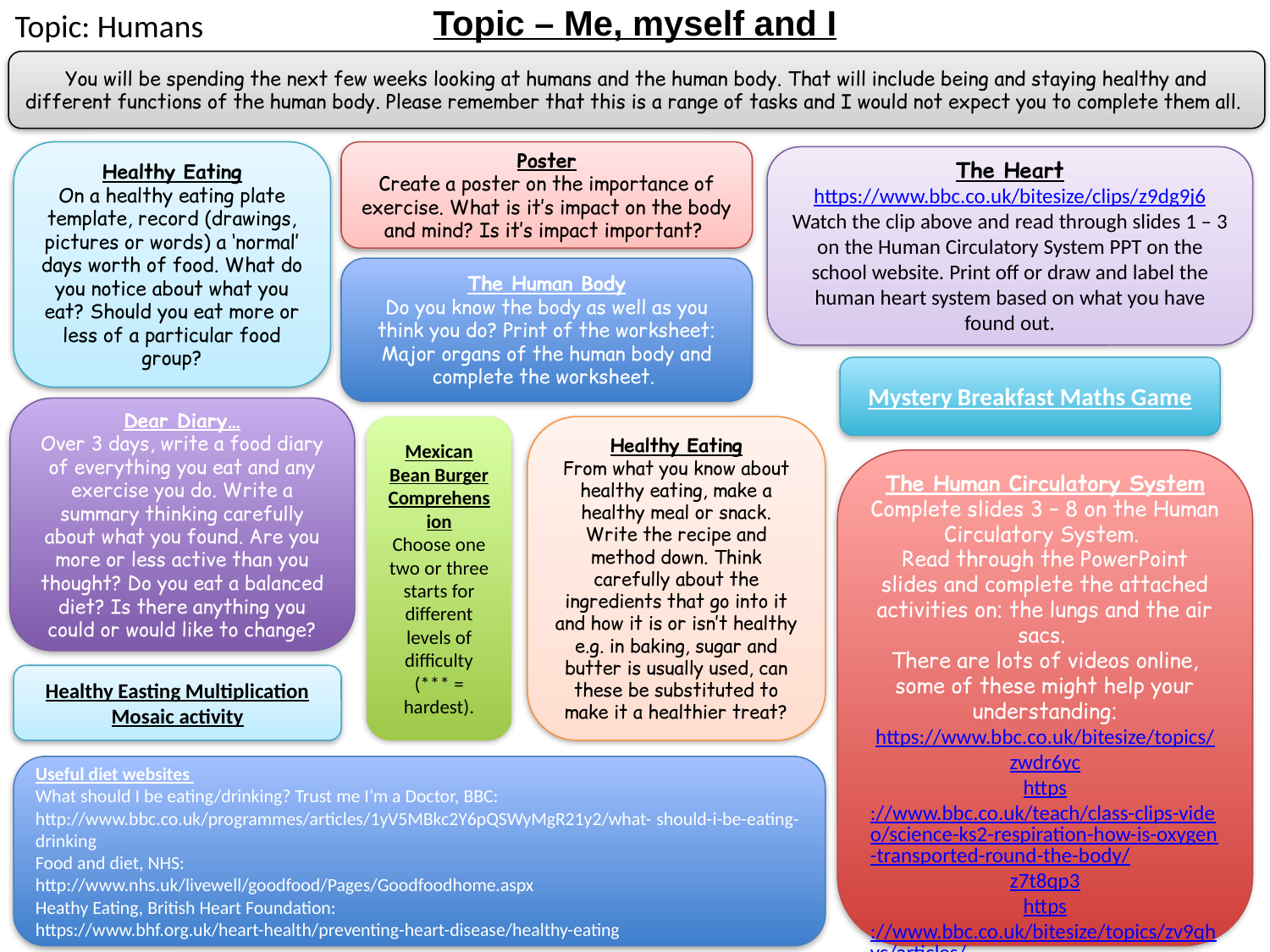

Topic: Humans
# Topic – Me, myself and I
You will be spending the next few weeks looking at humans and the human body. That will include being and staying healthy and different functions of the human body. Please remember that this is a range of tasks and I would not expect you to complete them all.
Healthy Eating
On a healthy eating plate template, record (drawings, pictures or words) a ‘normal’ days worth of food. What do you notice about what you eat? Should you eat more or less of a particular food group?
Poster
Create a poster on the importance of exercise. What is it’s impact on the body and mind? Is it’s impact important?
The Heart
https://www.bbc.co.uk/bitesize/clips/z9dg9j6
Watch the clip above and read through slides 1 – 3 on the Human Circulatory System PPT on the school website. Print off or draw and label the human heart system based on what you have found out.

The Human Body
Do you know the body as well as you think you do? Print of the worksheet: Major organs of the human body and complete the worksheet.

Mystery Breakfast Maths Game
Dear Diary…
Over 3 days, write a food diary of everything you eat and any exercise you do. Write a summary thinking carefully about what you found. Are you more or less active than you thought? Do you eat a balanced diet? Is there anything you could or would like to change?
Mexican Bean Burger Comprehension
Choose one two or three starts for different levels of difficulty (*** = hardest).
Healthy Eating
From what you know about healthy eating, make a healthy meal or snack. Write the recipe and method down. Think carefully about the ingredients that go into it and how it is or isn’t healthy e.g. in baking, sugar and butter is usually used, can these be substituted to make it a healthier treat?
The Human Circulatory System
Complete slides 3 – 8 on the Human Circulatory System.
Read through the PowerPoint slides and complete the attached activities on: the lungs and the air sacs.
There are lots of videos online, some of these might help your understanding:
https://www.bbc.co.uk/bitesize/topics/zwdr6yc
https://www.bbc.co.uk/teach/class-clips-video/science-ks2-respiration-how-is-oxygen-transported-round-the-body/z7t8qp3
https://www.bbc.co.uk/bitesize/topics/zv9qhyc/articles/zdfs47h
Healthy Easting Multiplication Mosaic activity
Useful diet websites
What should I be eating/drinking? Trust me I’m a Doctor, BBC:
http://www.bbc.co.uk/programmes/articles/1yV5MBkc2Y6pQSWyMgR21y2/what- should-i-be-eating-drinking
Food and diet, NHS:
http://www.nhs.uk/livewell/goodfood/Pages/Goodfoodhome.aspx
Heathy Eating, British Heart Foundation:
https://www.bhf.org.uk/heart-health/preventing-heart-disease/healthy-eating